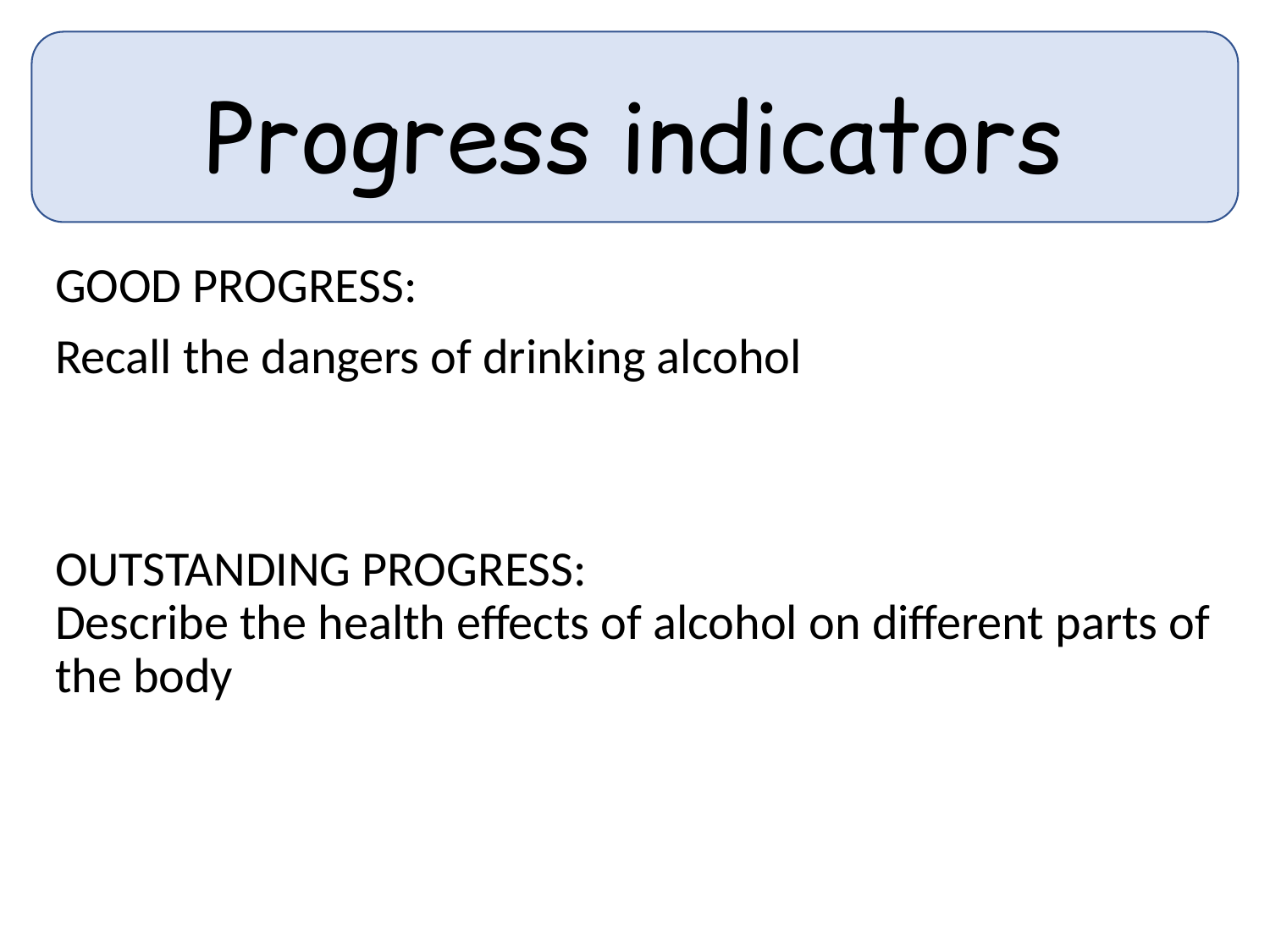

Progress indicators
GOOD PROGRESS:
Recall the dangers of drinking alcohol

OUTSTANDING PROGRESS:
Describe the health effects of alcohol on different parts of the body